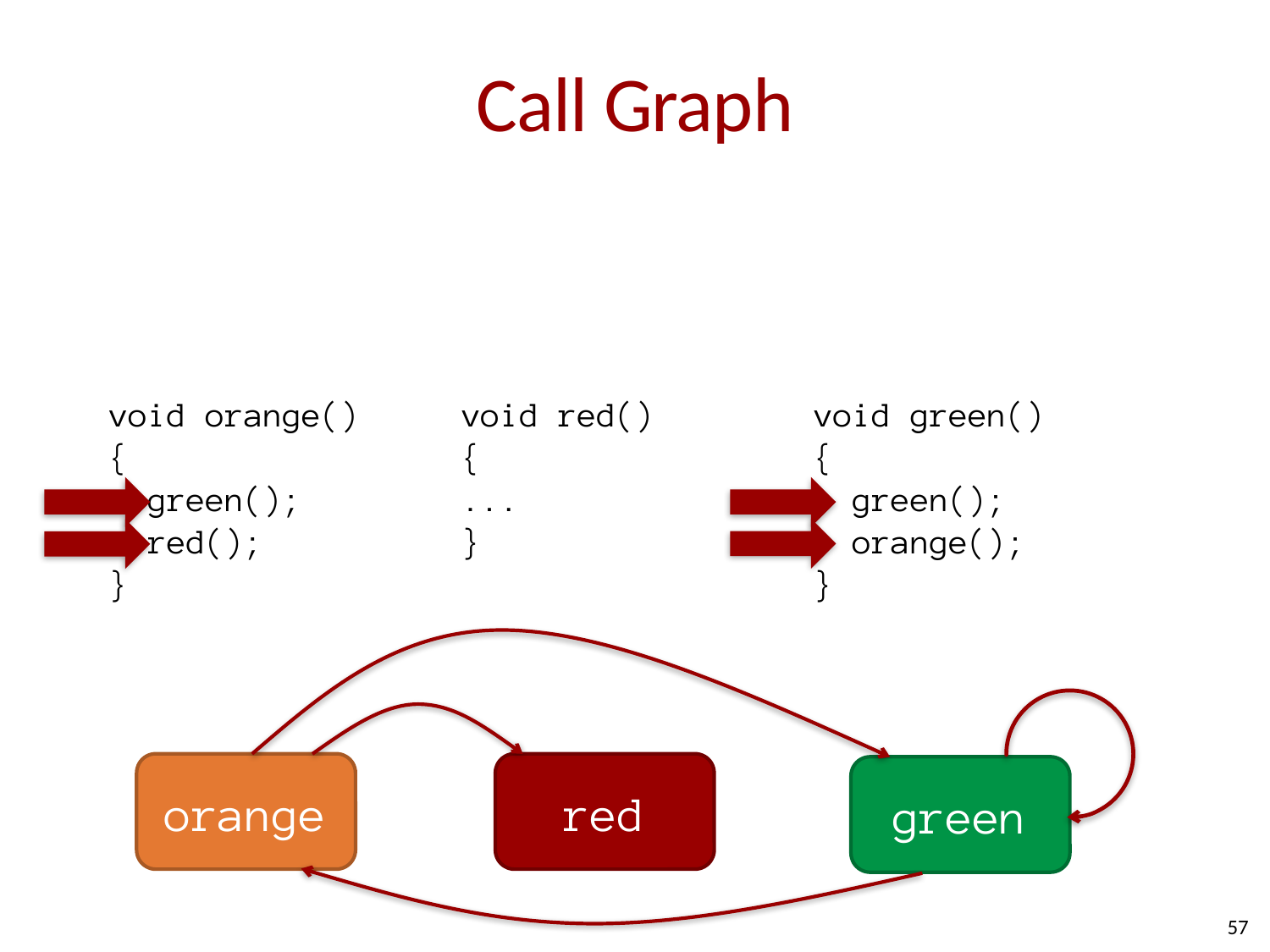

# Call Graph

void orange()
{
  green();
  red();
}
void red()
{
...
}
void green()
{
  green();
  orange();
}

orange
red
green

57